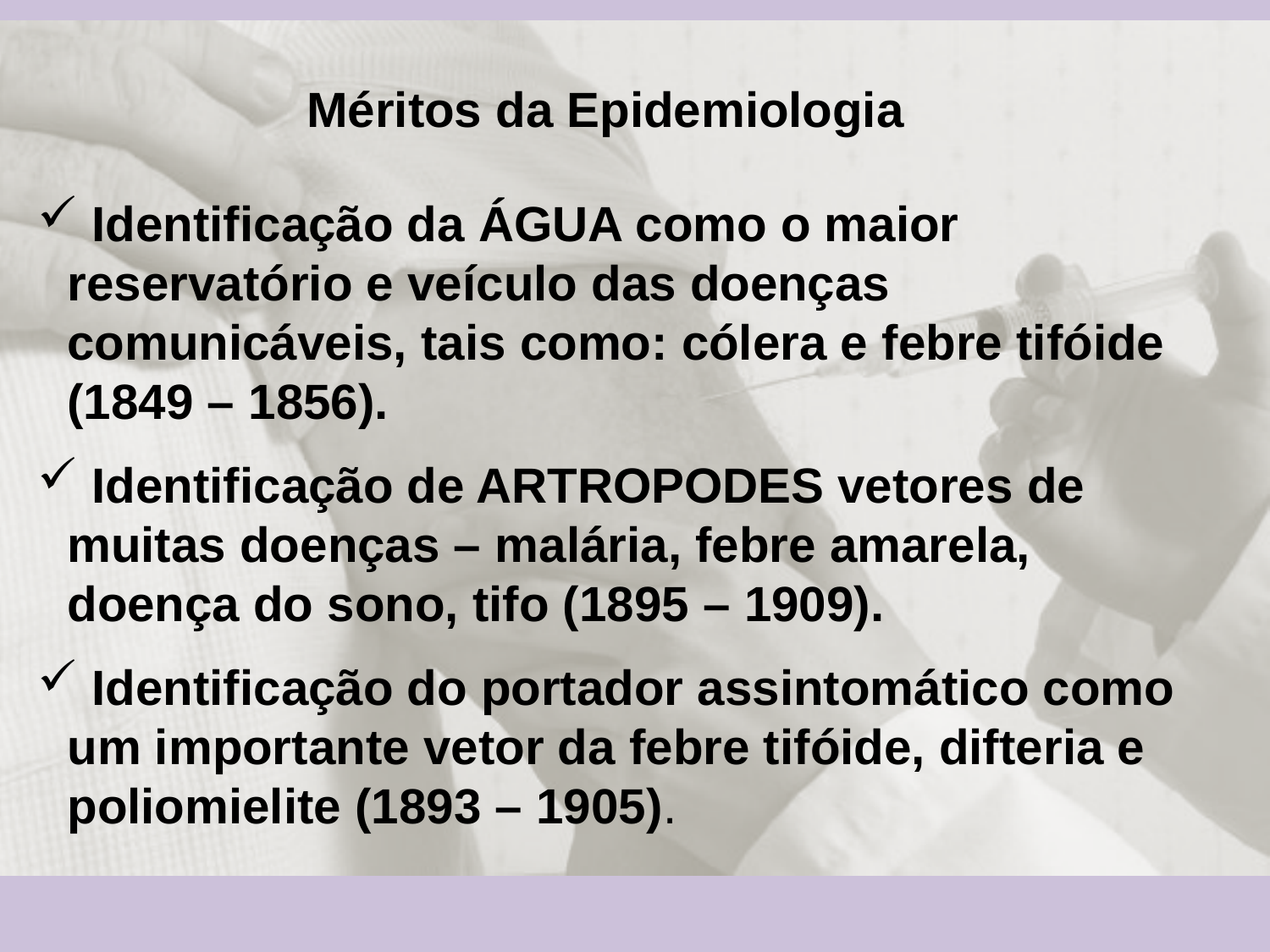

Méritos da Epidemiologia
 Identificação da ÁGUA como o maior reservatório e veículo das doenças comunicáveis, tais como: cólera e febre tifóide (1849 – 1856).
 Identificação de ARTROPODES vetores de muitas doenças – malária, febre amarela, doença do sono, tifo (1895 – 1909).
 Identificação do portador assintomático como um importante vetor da febre tifóide, difteria e poliomielite (1893 – 1905).